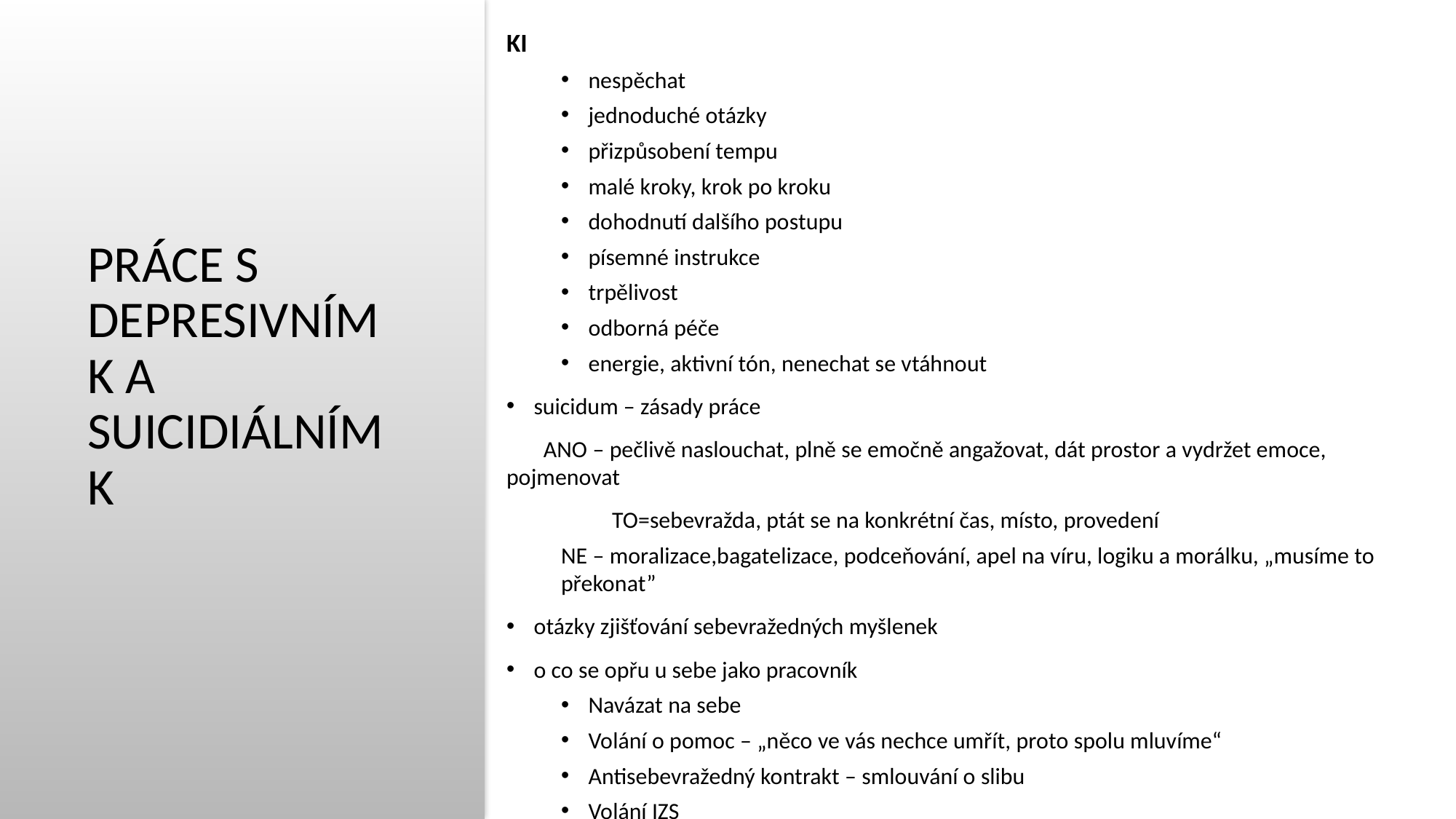

KI
nespěchat
jednoduché otázky
přizpůsobení tempu
malé kroky, krok po kroku
dohodnutí dalšího postupu
písemné instrukce
trpělivost
odborná péče
energie, aktivní tón, nenechat se vtáhnout
suicidum – zásady práce
       ANO – pečlivě naslouchat, plně se emočně angažovat, dát prostor a vydržet emoce, pojmenovat
                    TO=sebevražda, ptát se na konkrétní čas, místo, provedení
NE – moralizace,bagatelizace, podceňování, apel na víru, logiku a morálku, „musíme to překonat”
otázky zjišťování sebevražedných myšlenek
o co se opřu u sebe jako pracovník
Navázat na sebe
Volání o pomoc – „něco ve vás nechce umřít, proto spolu mluvíme“
Antisebevražedný kontrakt – smlouvání o slibu
Volání IZS
# PRÁCE S DEPRESIVNÍM K A SUICIDIÁLNÍM K